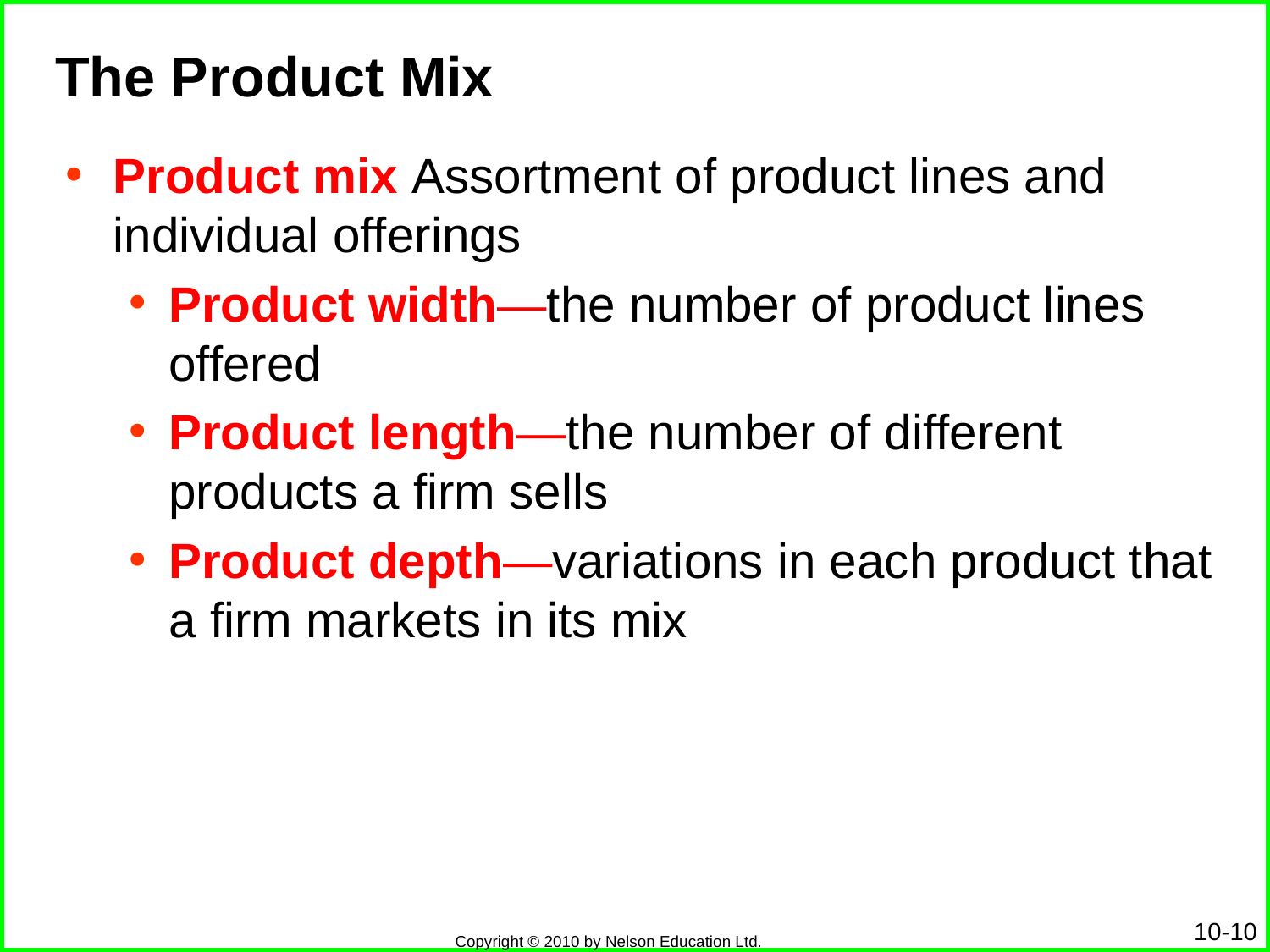

# The Product Mix
Product mix Assortment of product lines and individual offerings
Product width―the number of product lines offered
Product length―the number of different products a firm sells
Product depth―variations in each product that a firm markets in its mix
10-10